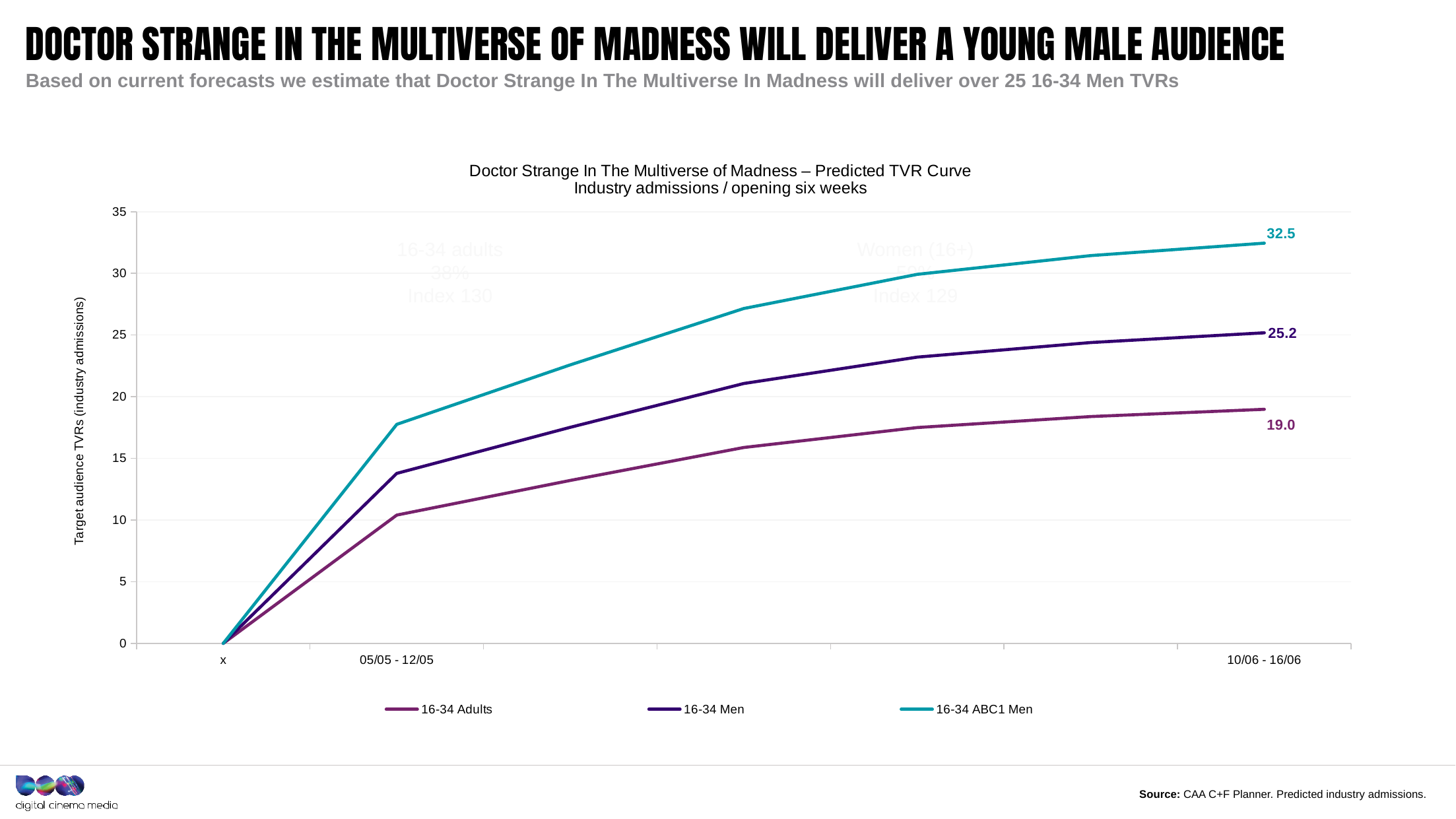

# DOCTOR STRANGE IN THE MULTIVERSE OF MADNESS WILL DELIVER A YOUNG MALE AUDIENCE
Based on current forecasts we estimate that Doctor Strange In The Multiverse In Madness will deliver over 25 16-34 Men TVRs

[unsupported chart]

16-34 adults
38%
Index 130
Women (16+)
59%
Index 129
ABC1 (16+)
72%
Index 150
Source: CAA C+F Planner. Predicted industry admissions.